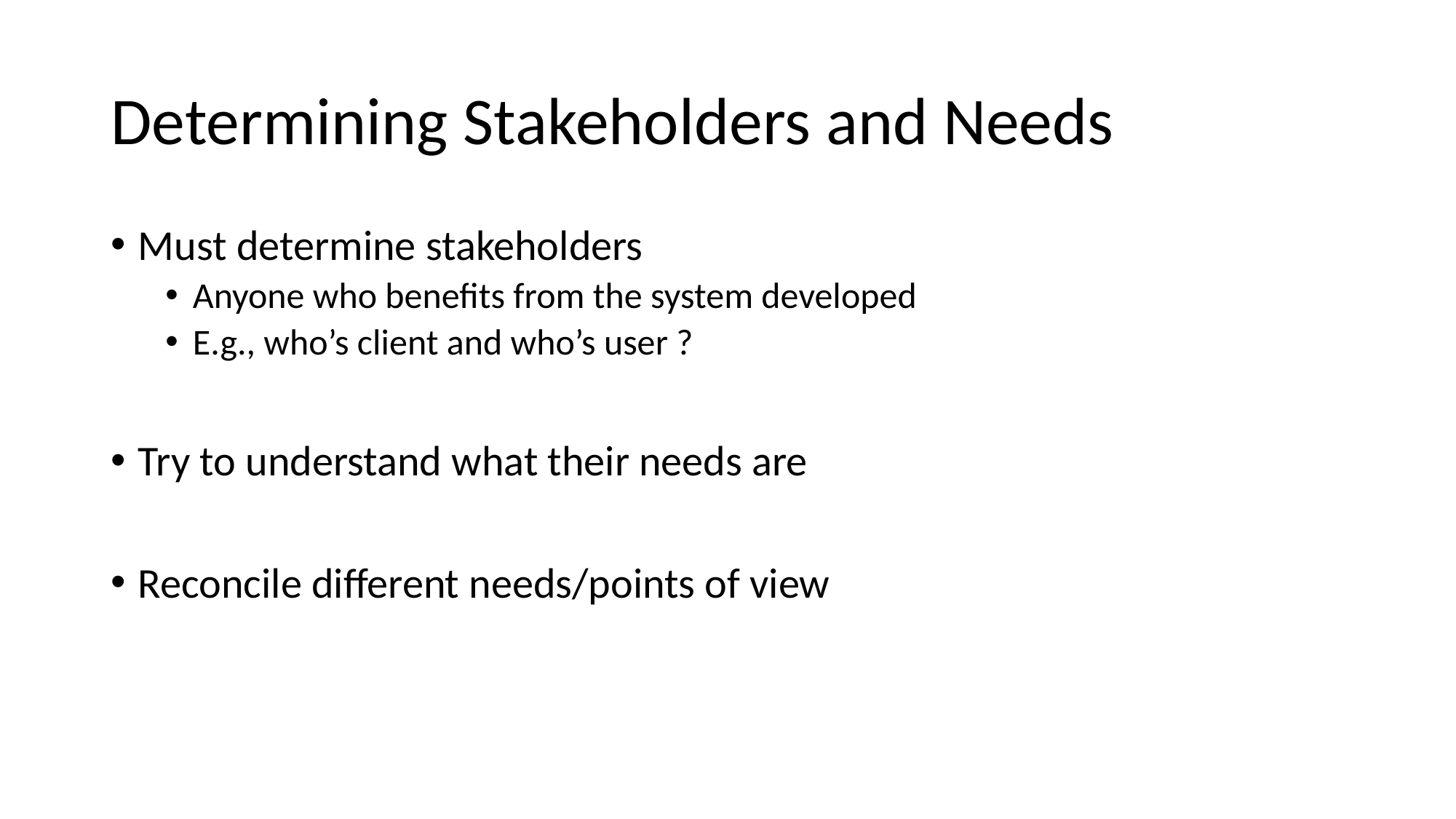

# Determining Stakeholders and Needs
Must determine stakeholders
Anyone who benefits from the system developed
E.g., who’s client and who’s user ?

Try to understand what their needs are

Reconcile different needs/points of view